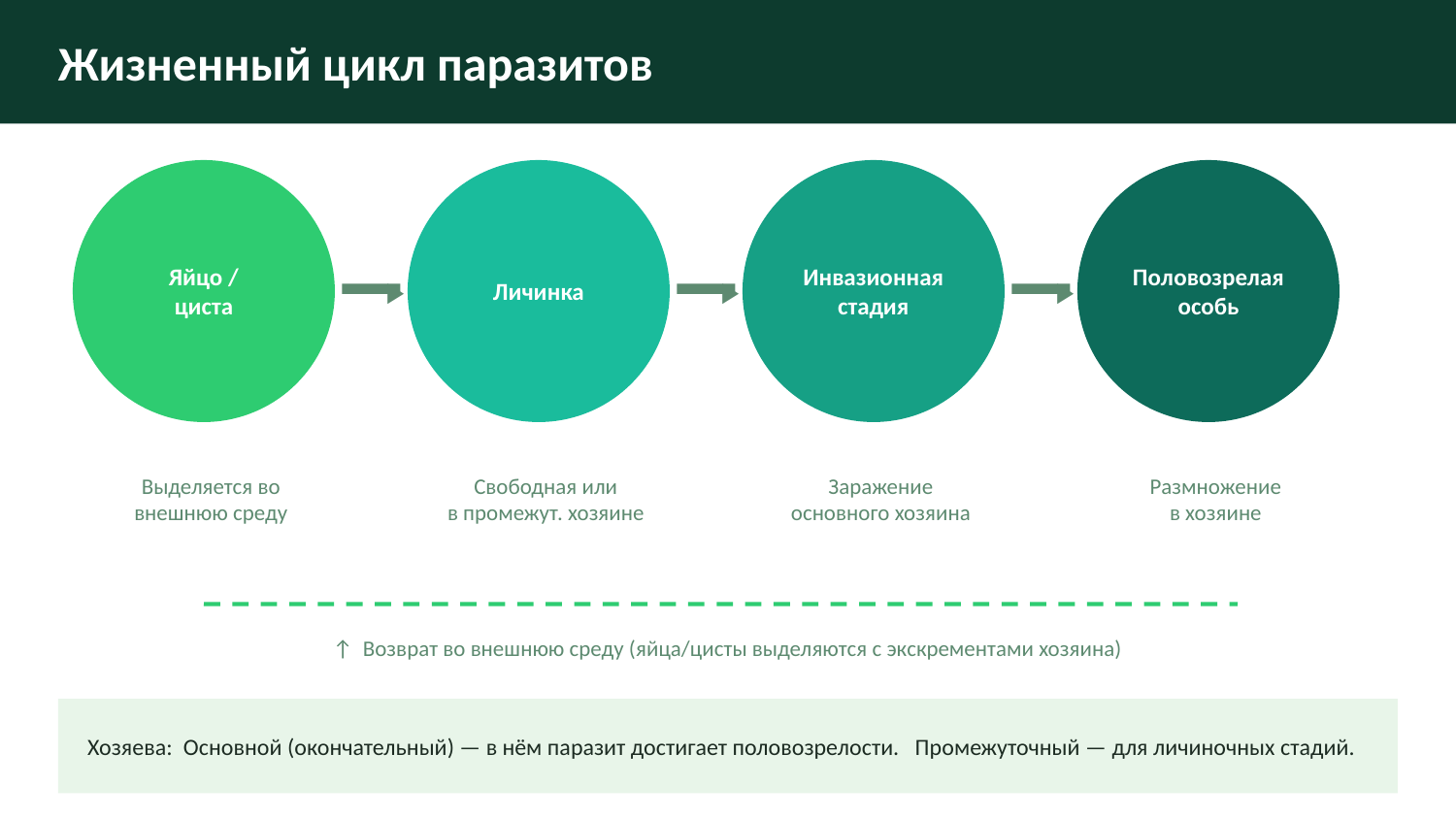

Жизненный цикл паразитов

Яйцо /
циста
Личинка
Инвазионная
стадия
Половозрелая
особь
▶
▶
▶

Выделяется во
внешнюю среду
Свободная или
в промежут. хозяине
Заражение
основного хозяина
Размножение
в хозяине

↑  Возврат во внешнюю среду (яйца/цисты выделяются с экскрементами хозяина)

Хозяева:  Основной (окончательный) — в нём паразит достигает половозрелости.   Промежуточный — для личиночных стадий.